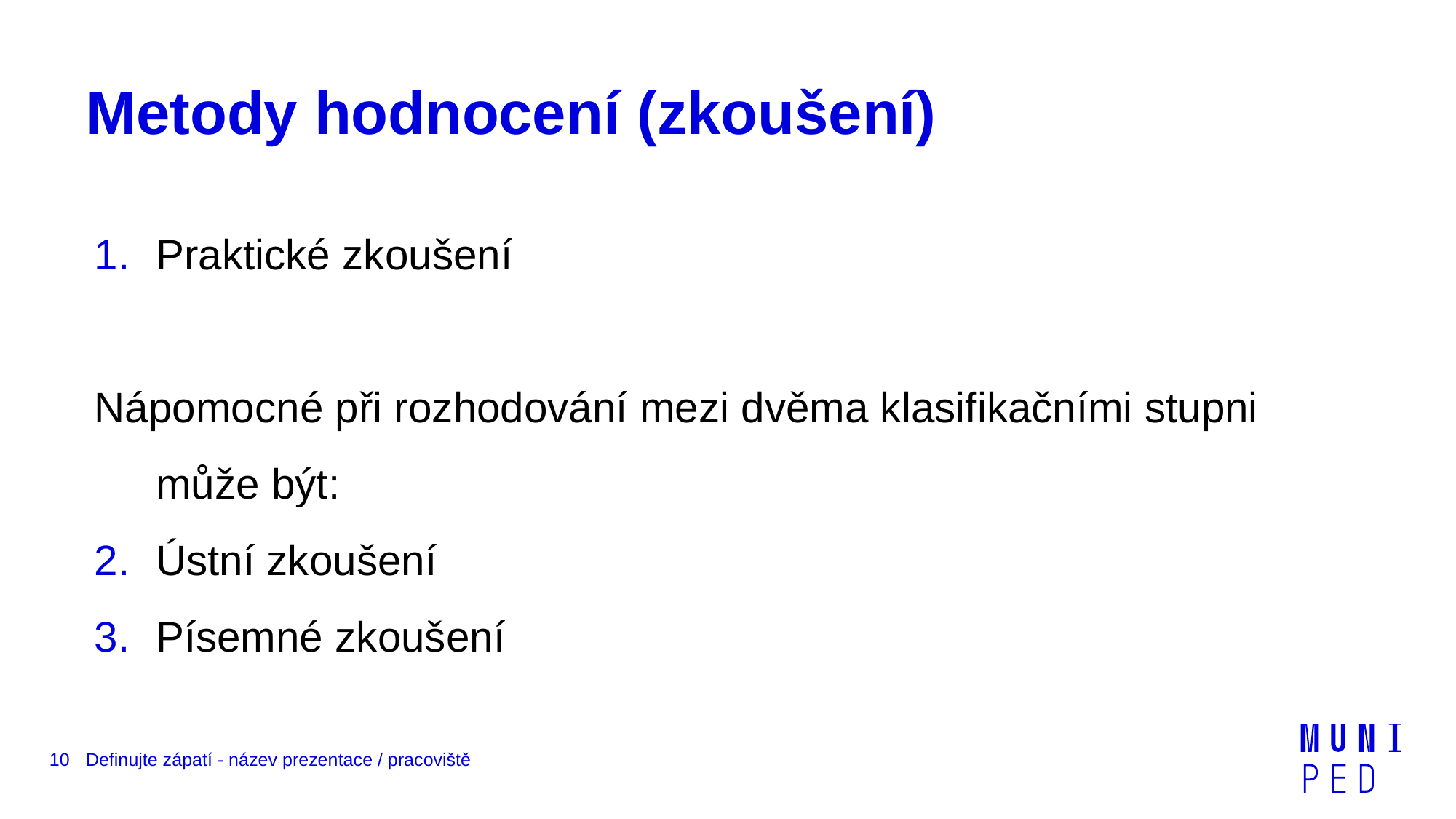

# Metody hodnocení (zkoušení)
Praktické zkoušení

Nápomocné při rozhodování mezi dvěma klasifikačními stupni může být:
Ústní zkoušení
Písemné zkoušení
10
Definujte zápatí - název prezentace / pracoviště